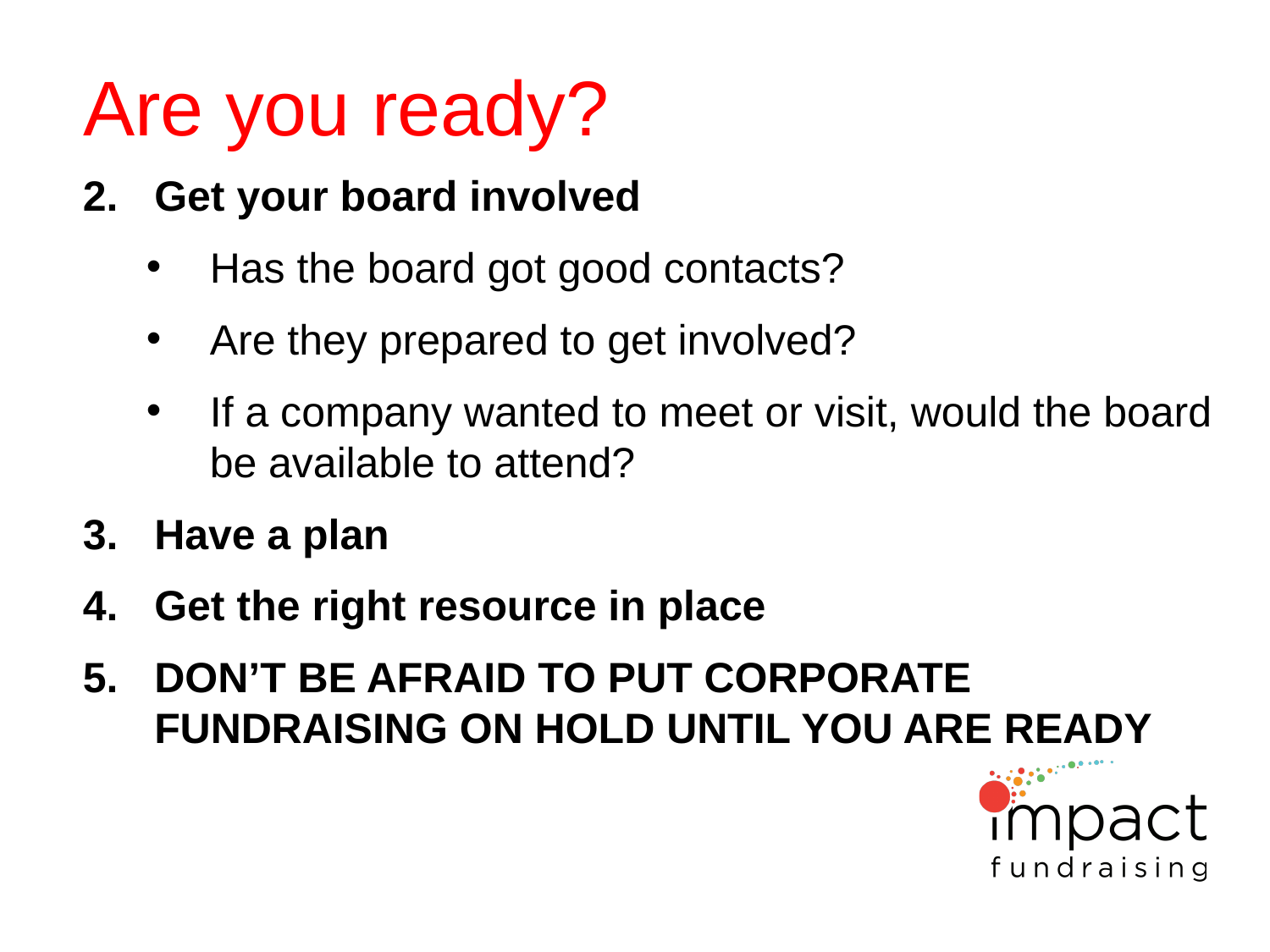

# Are you ready?
Get your board involved
Has the board got good contacts?
Are they prepared to get involved?
If a company wanted to meet or visit, would the board be available to attend?
Have a plan
Get the right resource in place
DON’T BE AFRAID TO PUT CORPORATE FUNDRAISING ON HOLD UNTIL YOU ARE READY